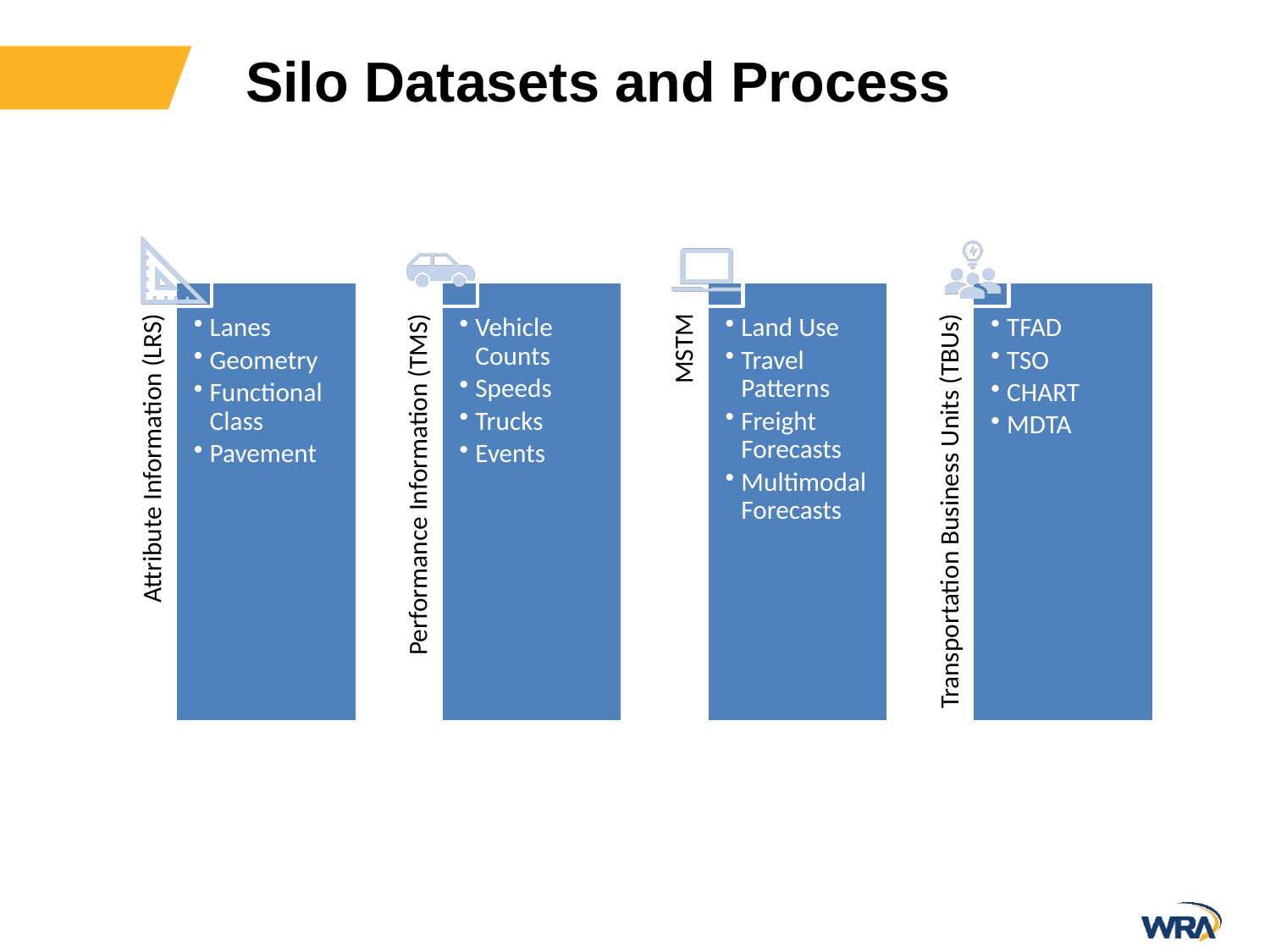

# Silo Datasets and Process
Attribute Information (LRS)
Lanes
Geometry
Functional Class
Pavement
Performance Information (TMS)
Vehicle Counts
Speeds
Trucks
Events
MSTM
Land Use
Travel Patterns
Freight Forecasts
Multimodal Forecasts
Transportation Business Units (TBUs)
TFAD
TSO
CHART
MDTA
Conference on
Innovations in Travel Analysis and Planning